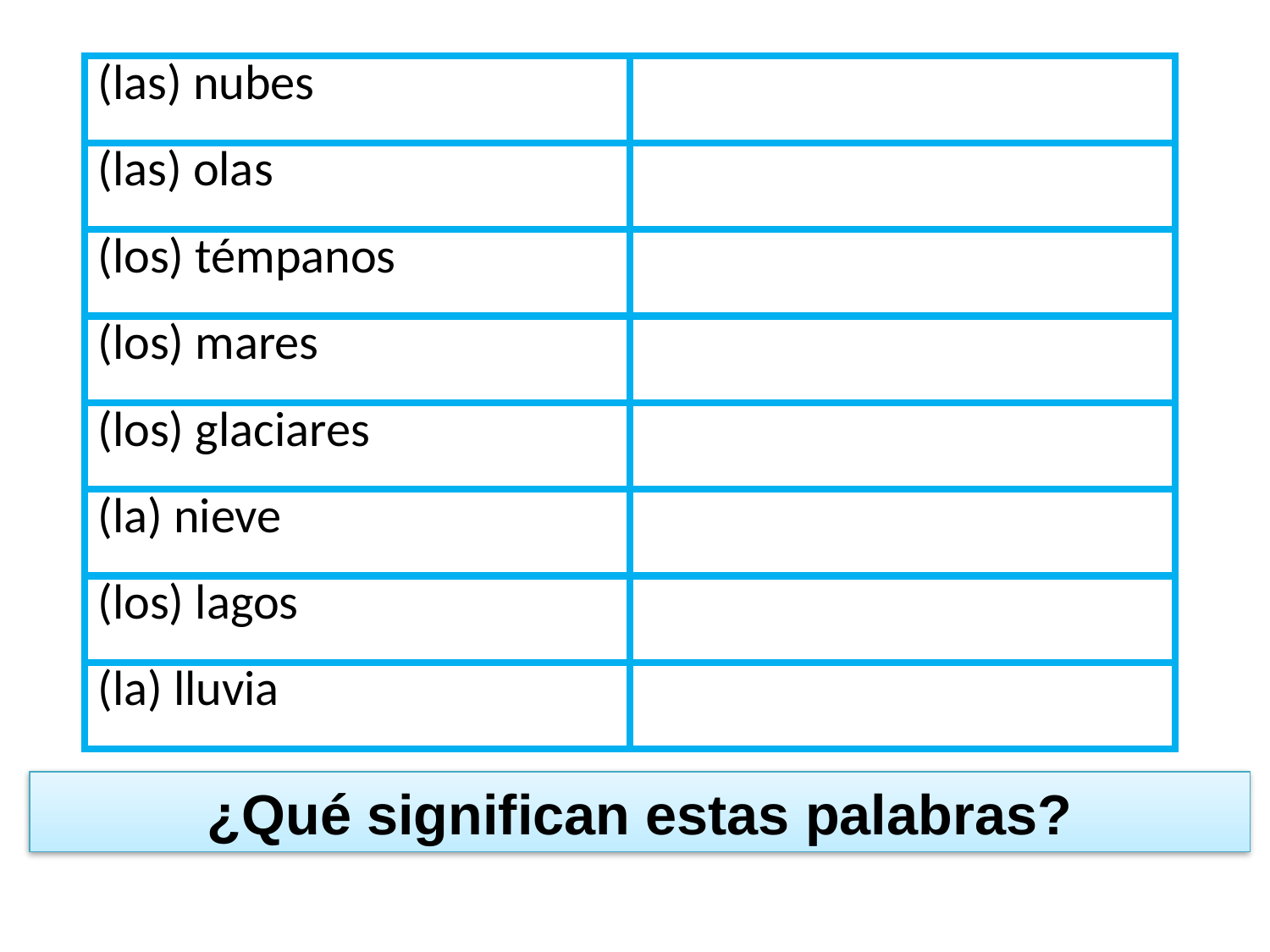

| (las) nubes |  |
| --- | --- |
| (las) olas |  |
| (los) témpanos |  |
| (los) mares |  |
| (los) glaciares |  |
| (la) nieve |  |
| (los) lagos |  |
| (la) lluvia |  |
¿Qué significan estas palabras?